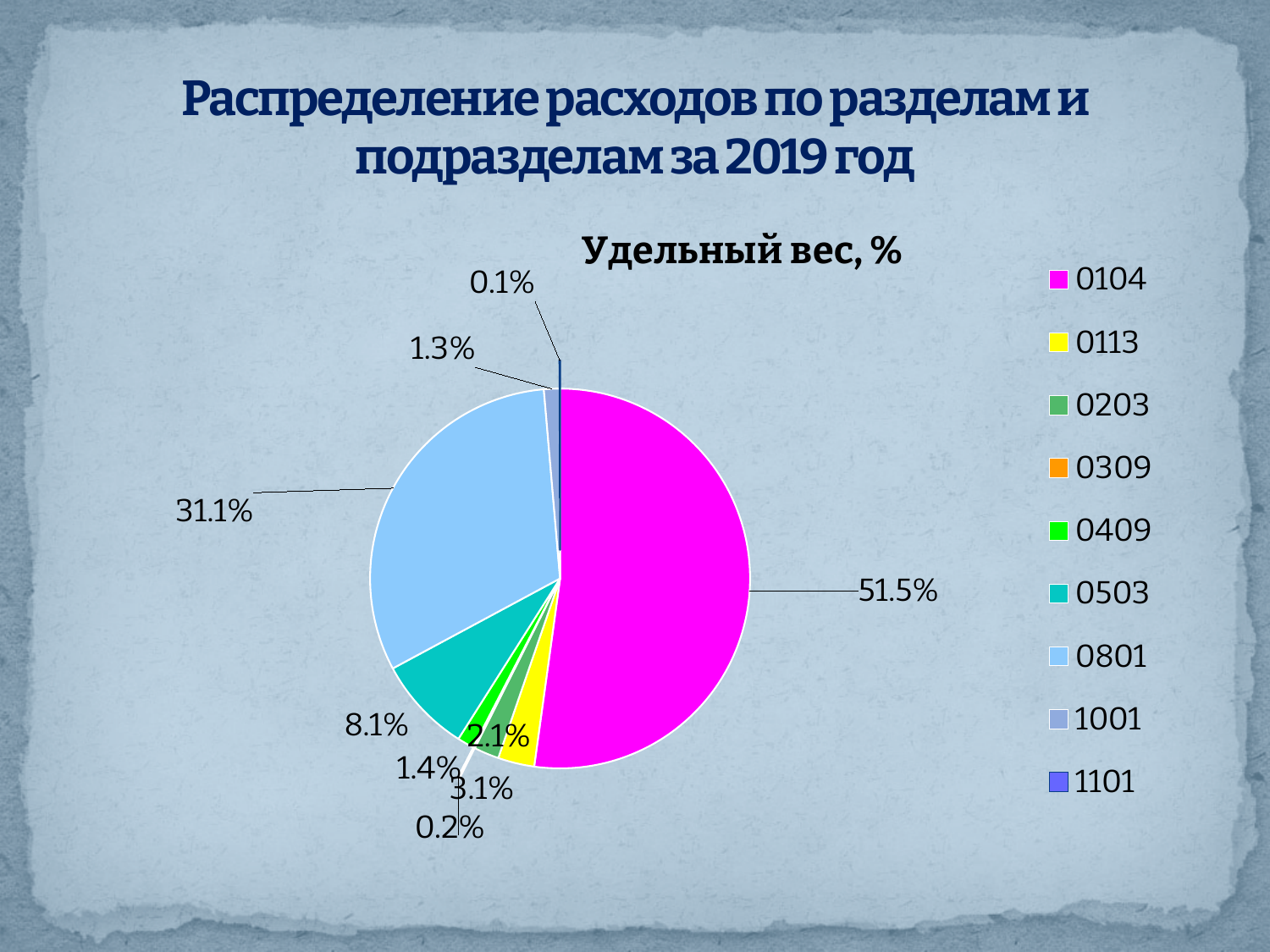

# Распределение расходов по разделам и подразделам за 2019 год

### Chart: Удельный вес, %

| Category | Расходы, % |
|---|---|
| 0104 | 0.515 |
| 0113 | 0.0306 |
| 0203 | 0.02100000000000001 |
| 0309 | 0.0016000000000000007 |
| 0409 | 0.014 |
| 0503 | 0.08050000000000006 |
| 0801 | 0.31080000000000024 |
| 1001 | 0.012999999999999998 |
| 1101 | 0.0005000000000000003 |